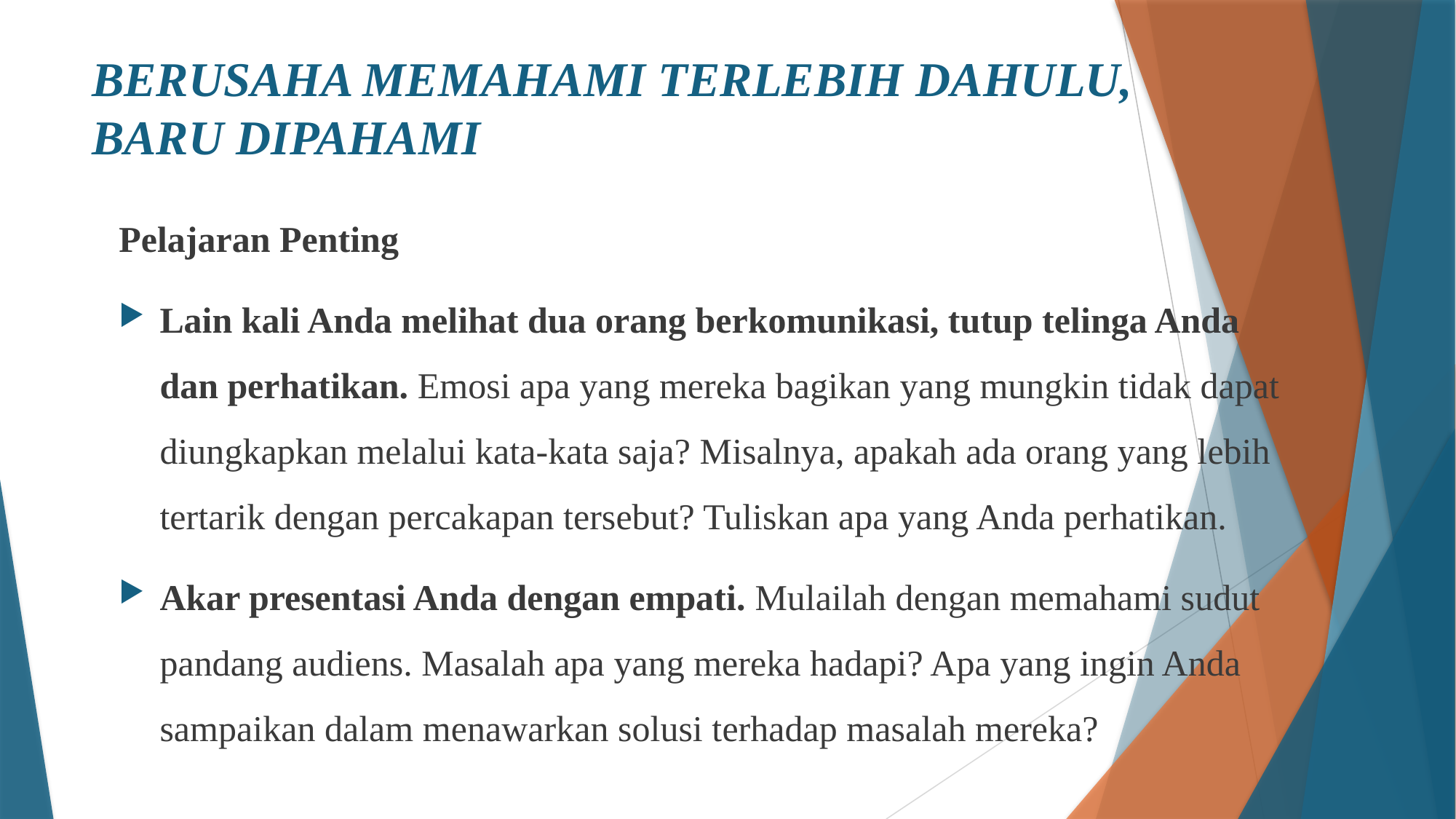

# BERUSAHA MEMAHAMI TERLEBIH DAHULU, BARU DIPAHAMI
Pelajaran Penting
Lain kali Anda melihat dua orang berkomunikasi, tutup telinga Anda dan perhatikan. Emosi apa yang mereka bagikan yang mungkin tidak dapat diungkapkan melalui kata-kata saja? Misalnya, apakah ada orang yang lebih tertarik dengan percakapan tersebut? Tuliskan apa yang Anda perhatikan.
Akar presentasi Anda dengan empati. Mulailah dengan memahami sudut pandang audiens. Masalah apa yang mereka hadapi? Apa yang ingin Anda sampaikan dalam menawarkan solusi terhadap masalah mereka?